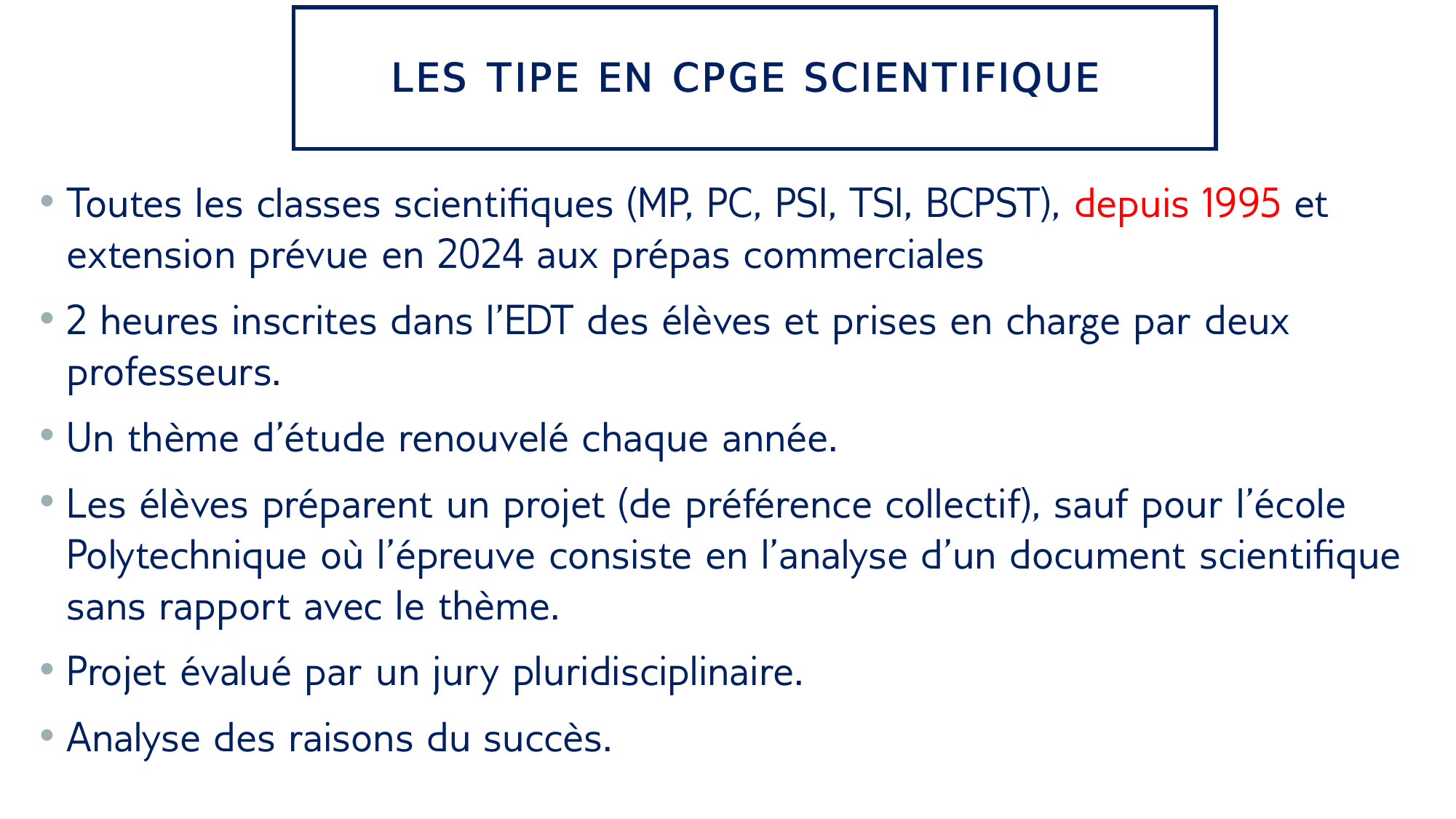

# Les TIPE en CPGE scientifique
Toutes les classes scientifiques (MP, PC, PSI, TSI, BCPST), depuis 1995 et extension prévue en 2024 aux prépas commerciales
2 heures inscrites dans l’EDT des élèves et prises en charge par deux professeurs.
Un thème d’étude renouvelé chaque année.
Les élèves préparent un projet (de préférence collectif), sauf pour l’école Polytechnique où l’épreuve consiste en l’analyse d’un document scientifique sans rapport avec le thème.
Projet évalué par un jury pluridisciplinaire.
Analyse des raisons du succès.